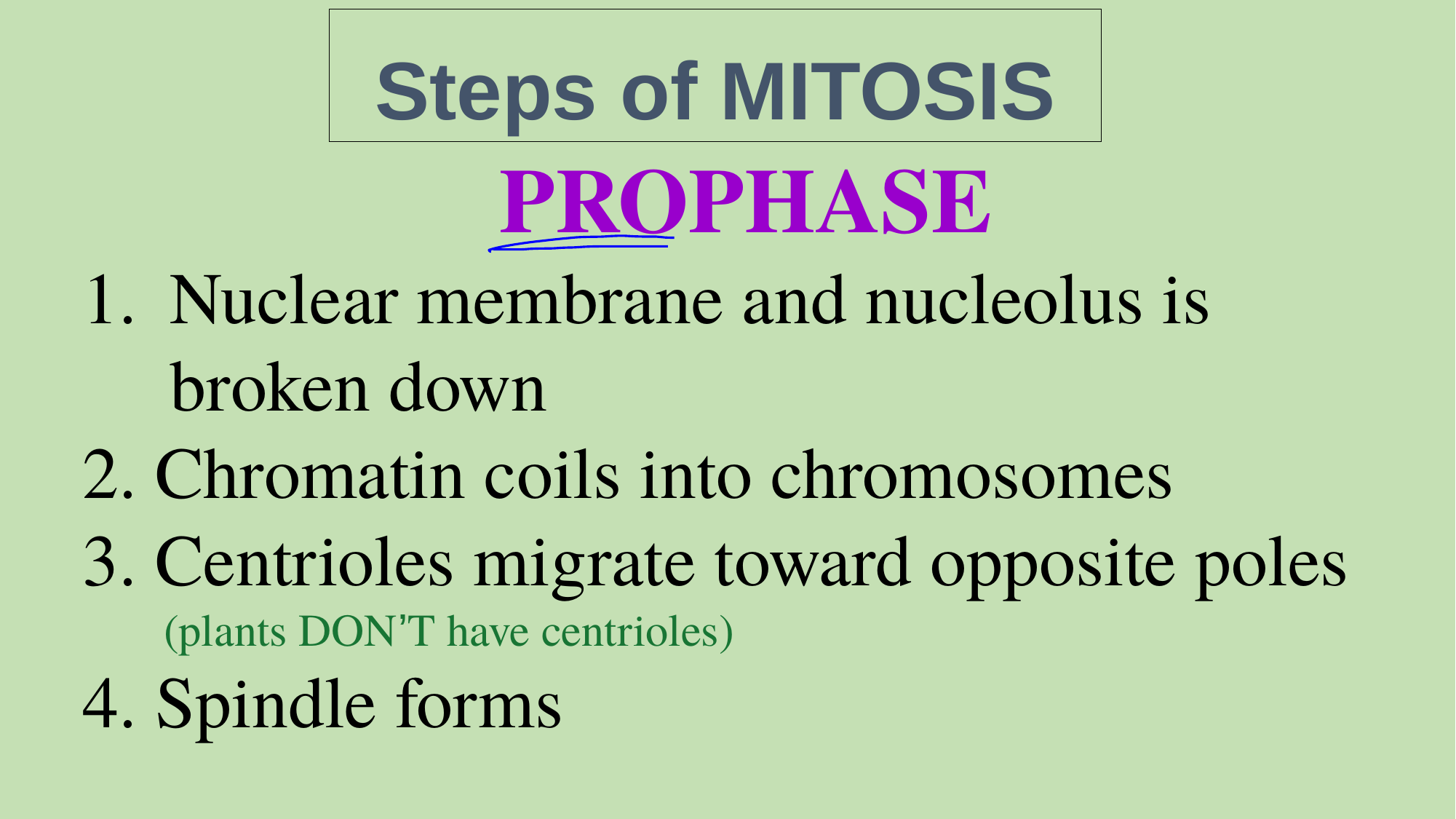

Steps of MITOSIS
PROPHASE
Nuclear membrane and nucleolus is broken down
2. Chromatin coils into chromosomes
3. Centrioles migrate toward opposite poles (plants DON’T have centrioles)
4. Spindle forms